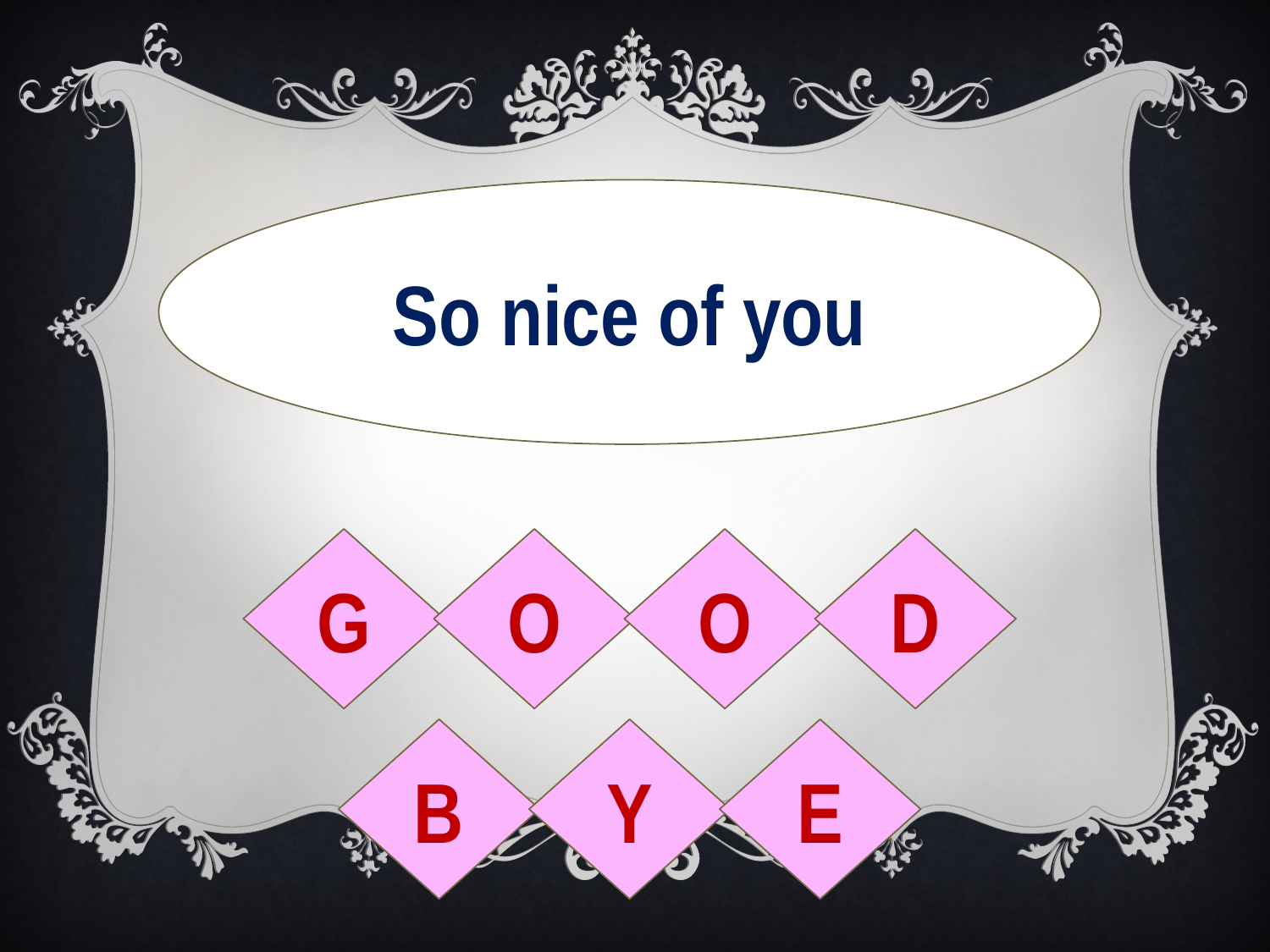

So nice of you
G
O
O
D
B
Y
E